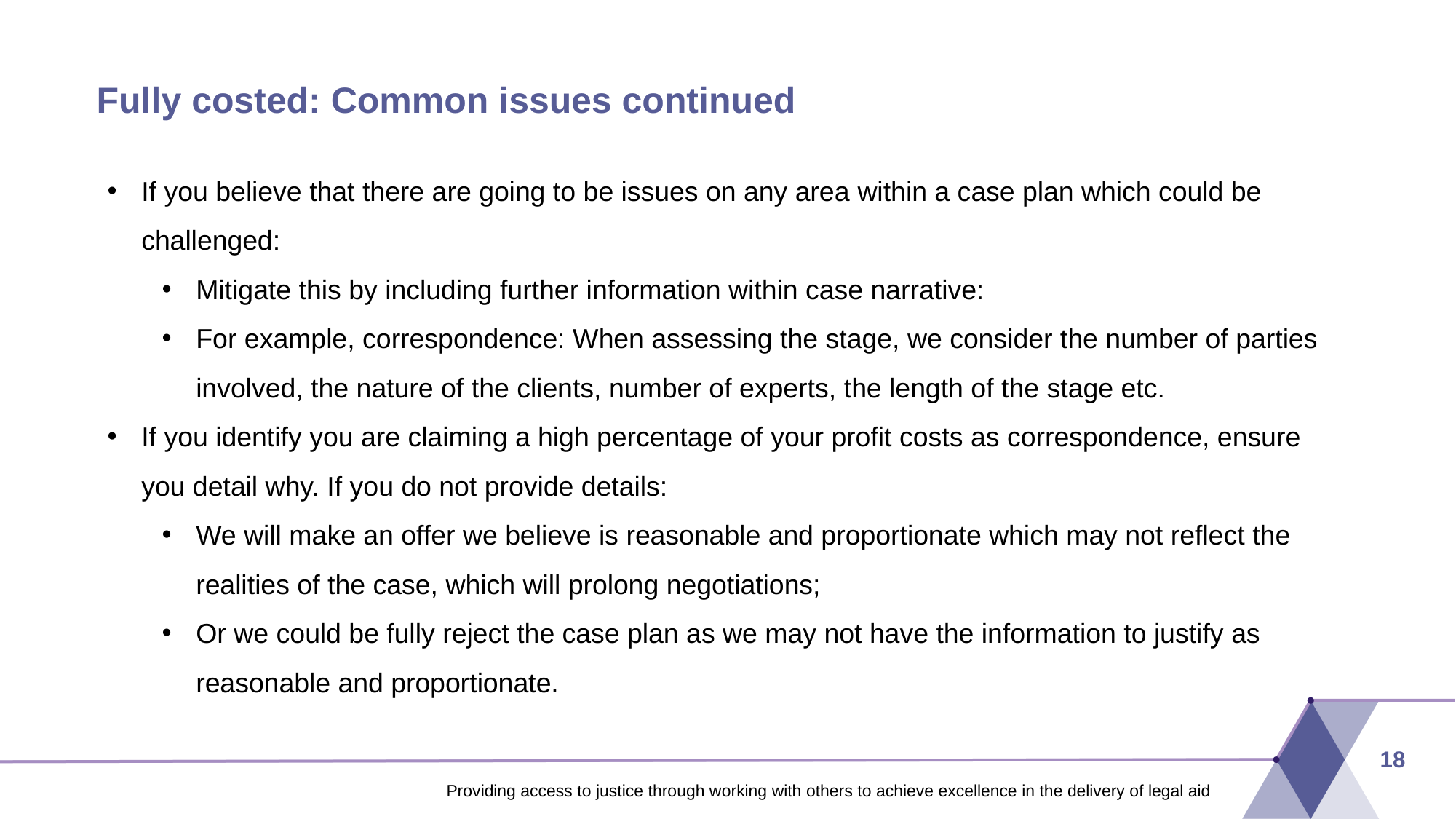

# Fully costed: Common issues continued
If you believe that there are going to be issues on any area within a case plan which could be challenged:
Mitigate this by including further information within case narrative:
For example, correspondence: When assessing the stage, we consider the number of parties involved, the nature of the clients, number of experts, the length of the stage etc.
If you identify you are claiming a high percentage of your profit costs as correspondence, ensure you detail why. If you do not provide details:
We will make an offer we believe is reasonable and proportionate which may not reflect the realities of the case, which will prolong negotiations;
Or we could be fully reject the case plan as we may not have the information to justify as reasonable and proportionate.
18
Providing access to justice through working with others to achieve excellence in the delivery of legal aid